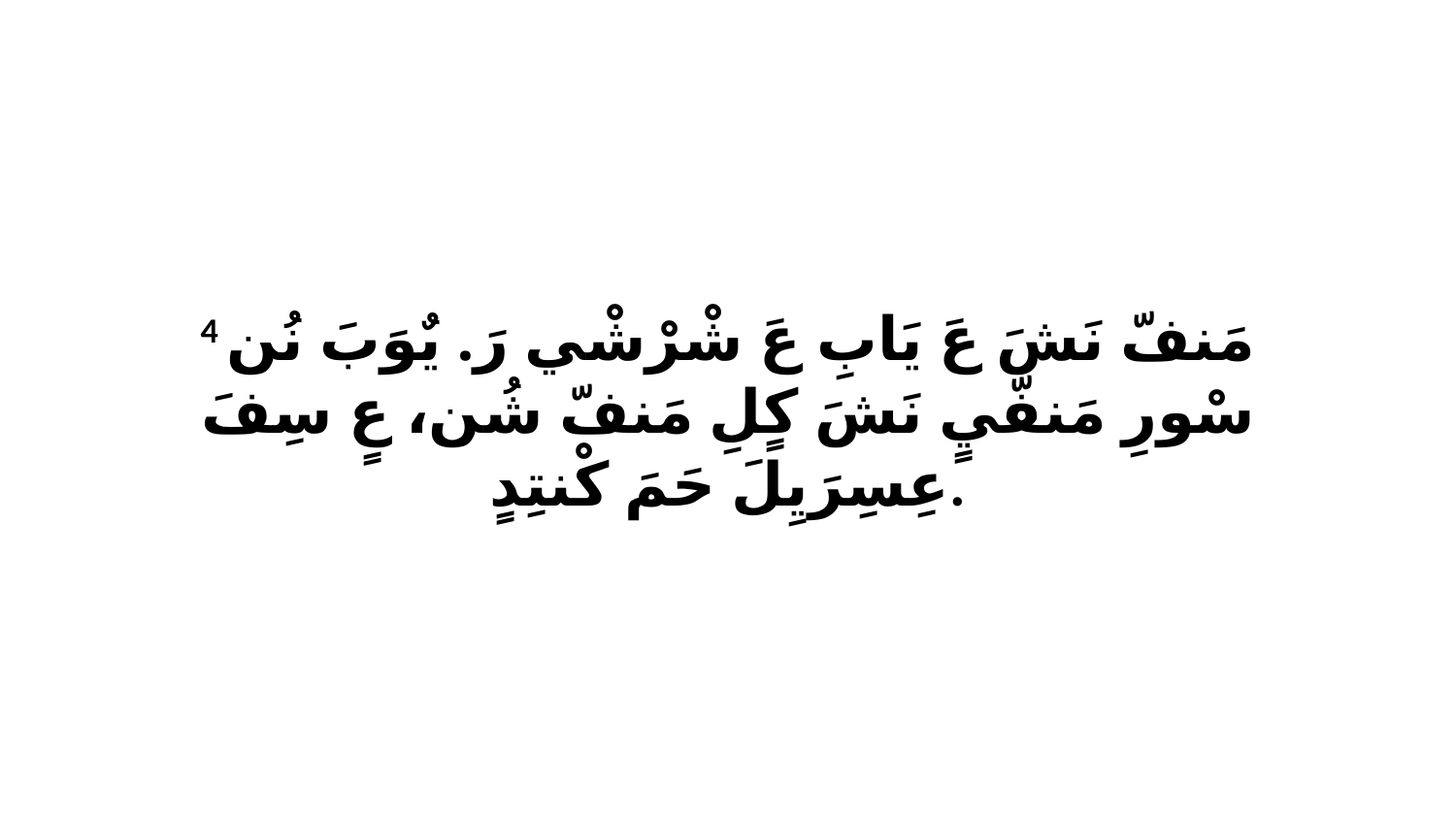

4 مَنفّ نَشَ عَ يَابِ عَ شْرْشْي رَ. يٌوَبَ نُن سْورِ مَنفّيٍ نَشَ كٍلِ مَنفّ شُن، عٍ سِفَ عِسِرَيِلَ حَمَ كْنتِدٍ.